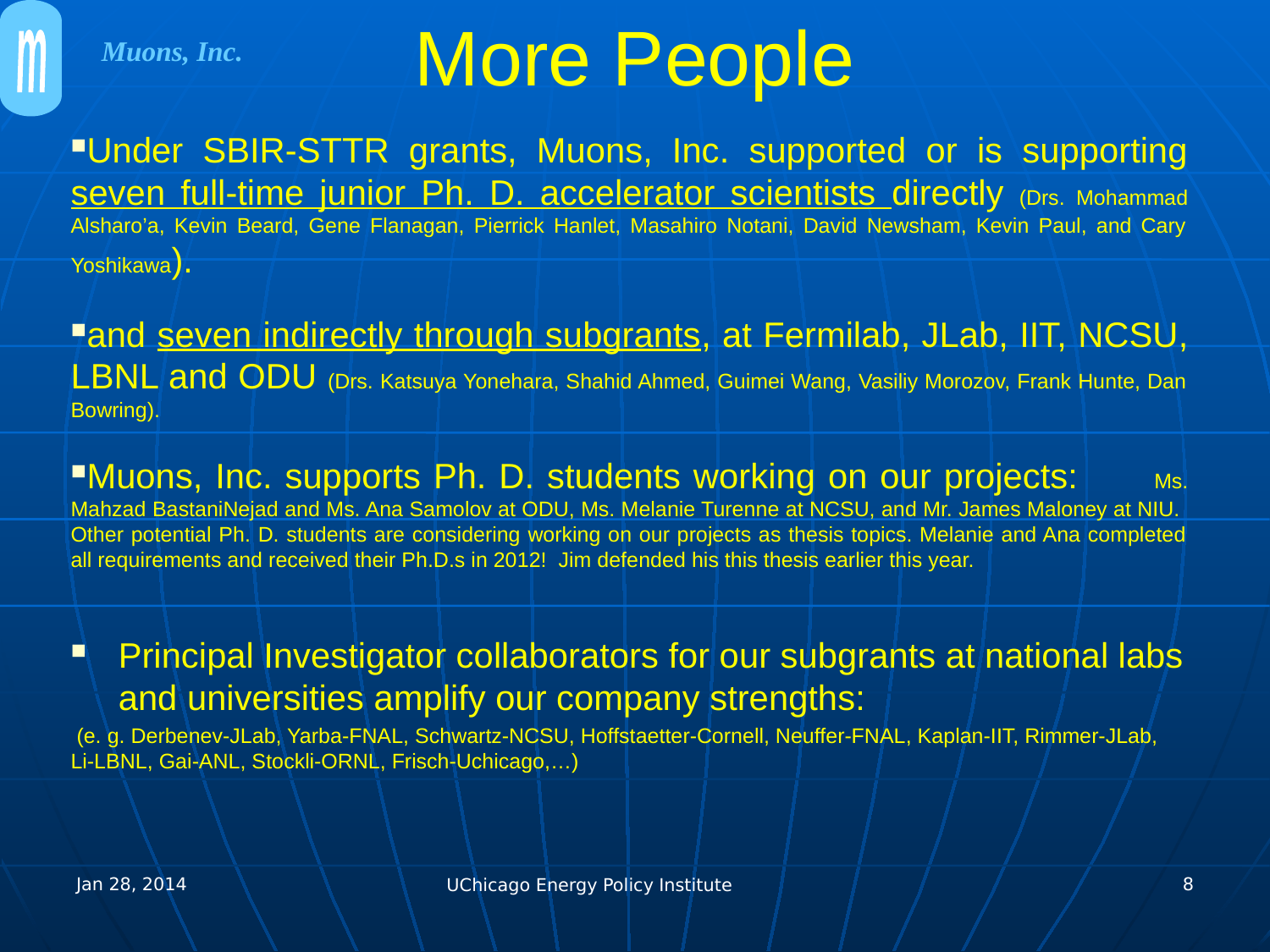

μ

Muons, Inc.
# More People
Under SBIR-STTR grants, Muons, Inc. supported or is supporting seven full-time junior Ph. D. accelerator scientists directly (Drs. Mohammad Alsharo’a, Kevin Beard, Gene Flanagan, Pierrick Hanlet, Masahiro Notani, David Newsham, Kevin Paul, and Cary Yoshikawa).

and seven indirectly through subgrants, at Fermilab, JLab, IIT, NCSU, LBNL and ODU (Drs. Katsuya Yonehara, Shahid Ahmed, Guimei Wang, Vasiliy Morozov, Frank Hunte, Dan Bowring).

Muons, Inc. supports Ph. D. students working on our projects:      Ms. Mahzad BastaniNejad and Ms. Ana Samolov at ODU, Ms. Melanie Turenne at NCSU, and Mr. James Maloney at NIU.  Other potential Ph. D. students are considering working on our projects as thesis topics. Melanie and Ana completed all requirements and received their Ph.D.s in 2012!  Jim defended his this thesis earlier this year.

Principal Investigator collaborators for our subgrants at national labs and universities amplify our company strengths:
 (e. g. Derbenev-JLab, Yarba-FNAL, Schwartz-NCSU, Hoffstaetter-Cornell, Neuffer-FNAL, Kaplan-IIT, Rimmer-JLab, Li-LBNL, Gai-ANL, Stockli-ORNL, Frisch-Uchicago,…)
Jan 28, 2014
8
UChicago Energy Policy Institute